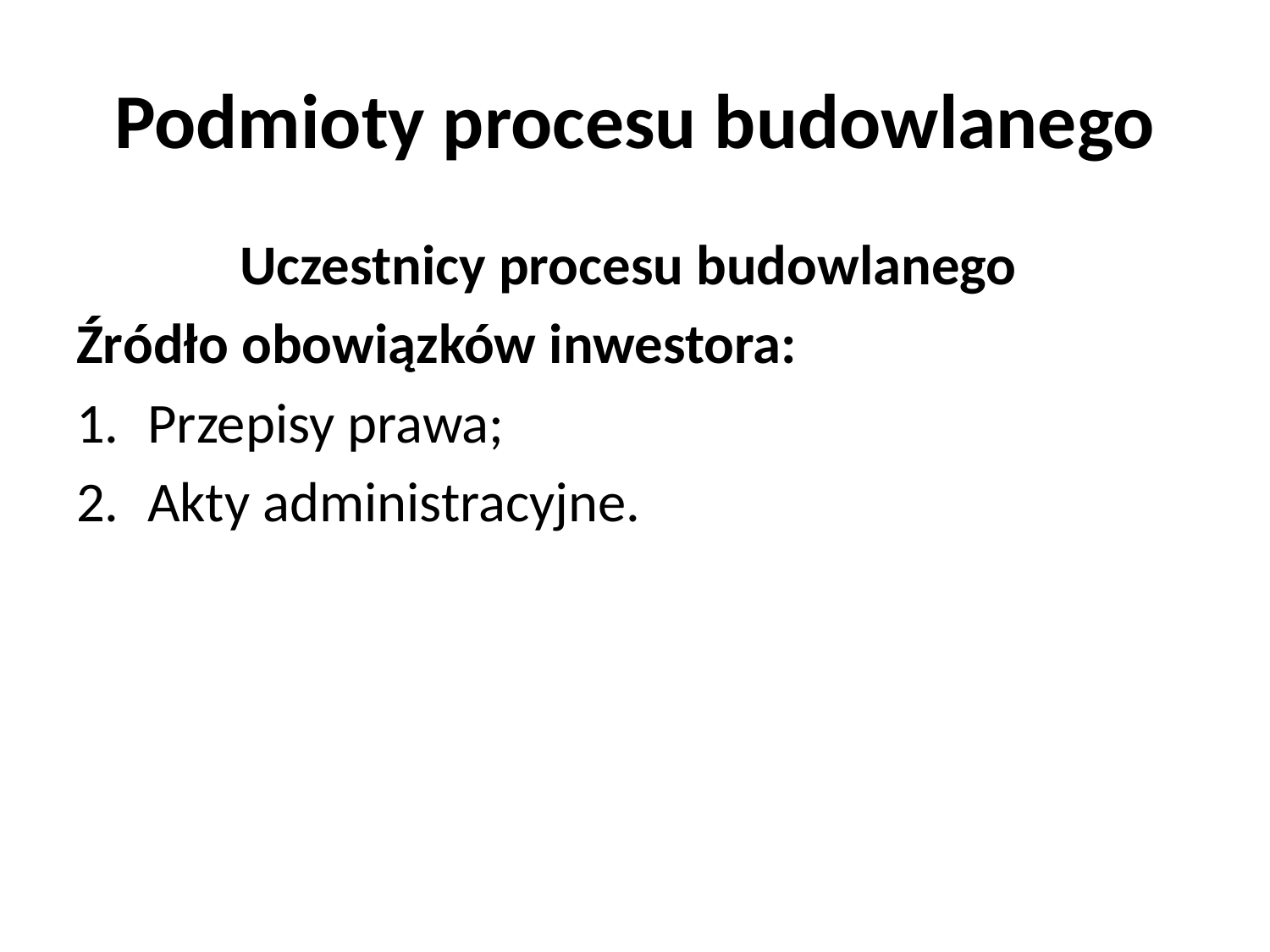

# Podmioty procesu budowlanego
Uczestnicy procesu budowlanego
Źródło obowiązków inwestora:
Przepisy prawa;
Akty administracyjne.